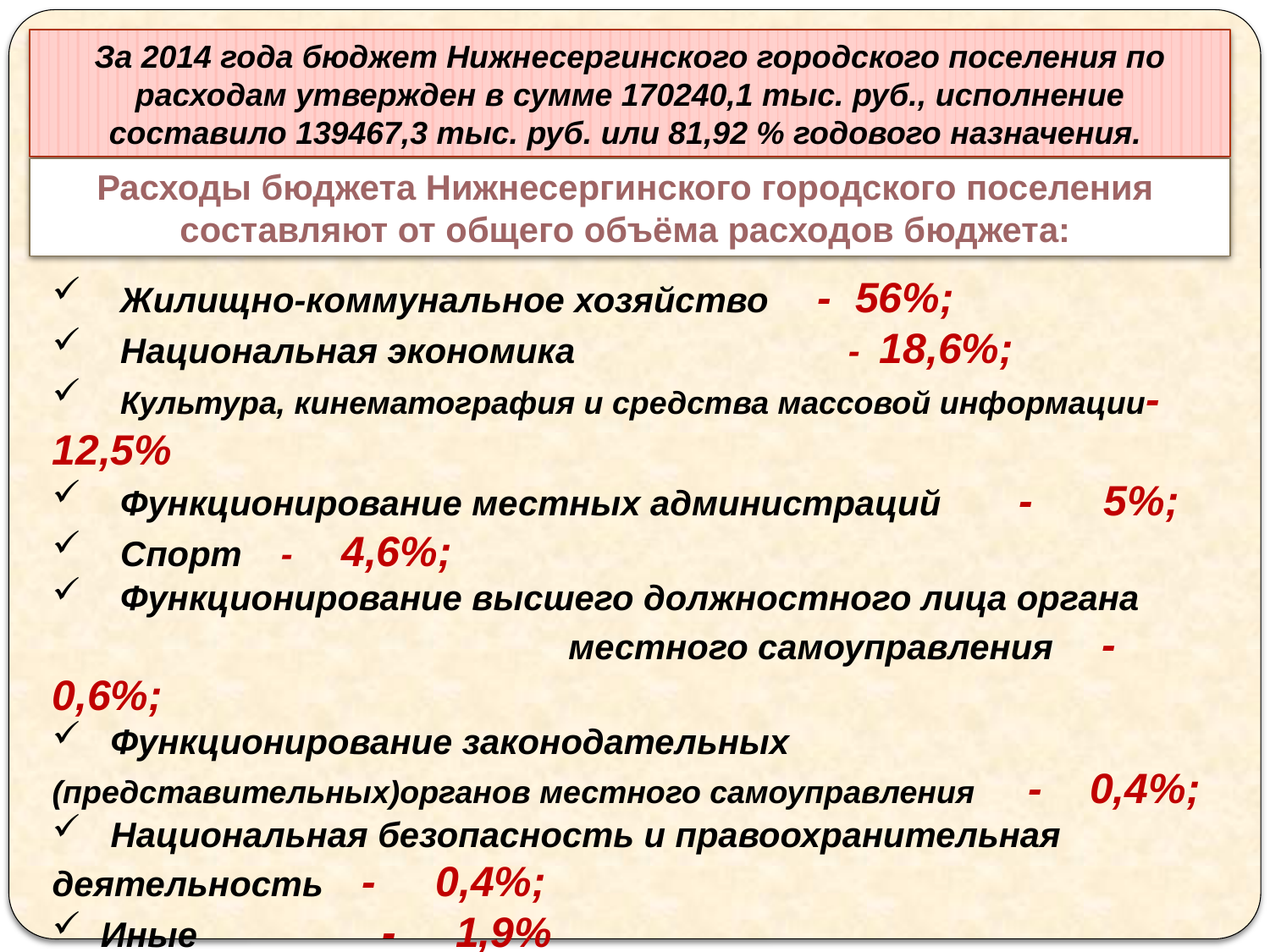

За 2014 года бюджет Нижнесергинского городского поселения по расходам утвержден в сумме 170240,1 тыс. руб., исполнение составило 139467,3 тыс. руб. или 81,92 % годового назначения.
Расходы бюджета Нижнесергинского городского поселения
составляют от общего объёма расходов бюджета:
    Жилищно-коммунальное хозяйство     -  56%;
    Национальная экономика                            -  18,6%;
    Культура, кинематография и средства массовой информации- 12,5%
    Функционирование местных администраций        -      5%;
    Спорт    -     4,6%;
    Функционирование высшего должностного лица органа
                                                     местного самоуправления     -     0,6%;
   Функционирование законодательных
(представительных)органов местного самоуправления      -    0,4%;
   Национальная безопасность и правоохранительная деятельность    -     0,4%;
  Иные                   -     1,9%